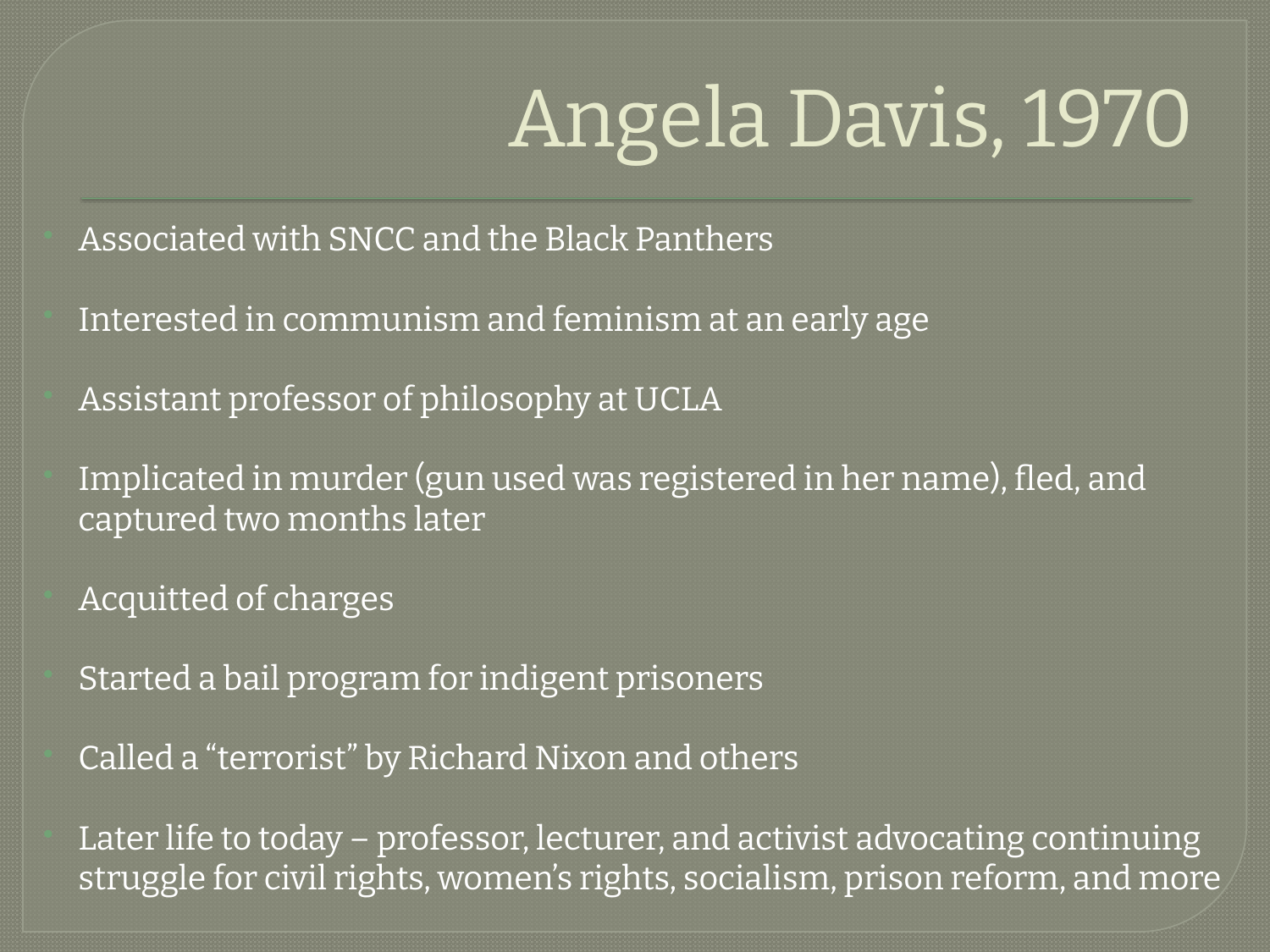

# Angela Davis, 1970
Associated with SNCC and the Black Panthers

Interested in communism and feminism at an early age

Assistant professor of philosophy at UCLA

Implicated in murder (gun used was registered in her name), fled, and captured two months later

Acquitted of charges

Started a bail program for indigent prisoners

Called a “terrorist” by Richard Nixon and others

Later life to today – professor, lecturer, and activist advocating continuing struggle for civil rights, women’s rights, socialism, prison reform, and more